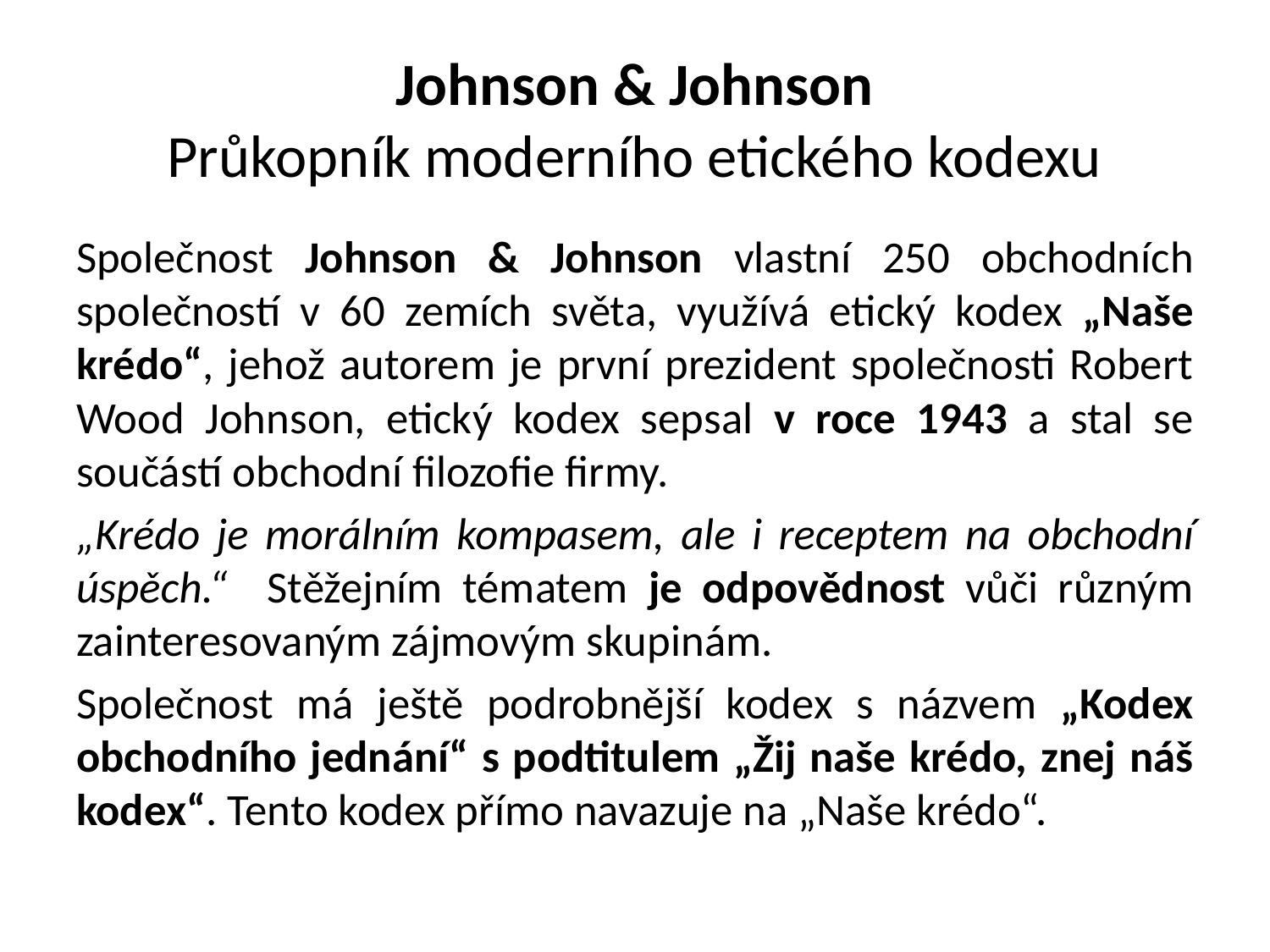

# Johnson & Johnson Průkopník moderního etického kodexu
Společnost Johnson & Johnson vlastní 250 obchodních společností v 60 zemích světa, využívá etický kodex „Naše krédo“, jehož autorem je první prezident společnosti Robert Wood Johnson, etický kodex sepsal v roce 1943 a stal se součástí obchodní filozofie firmy.
„Krédo je morálním kompasem, ale i receptem na obchodní úspěch.“  Stěžejním tématem je odpovědnost vůči různým zainteresovaným zájmovým skupinám.
Společnost má ještě podrobnější kodex s názvem „Kodex obchodního jednání“ s podtitulem „Žij naše krédo, znej náš kodex“. Tento kodex přímo navazuje na „Naše krédo“.